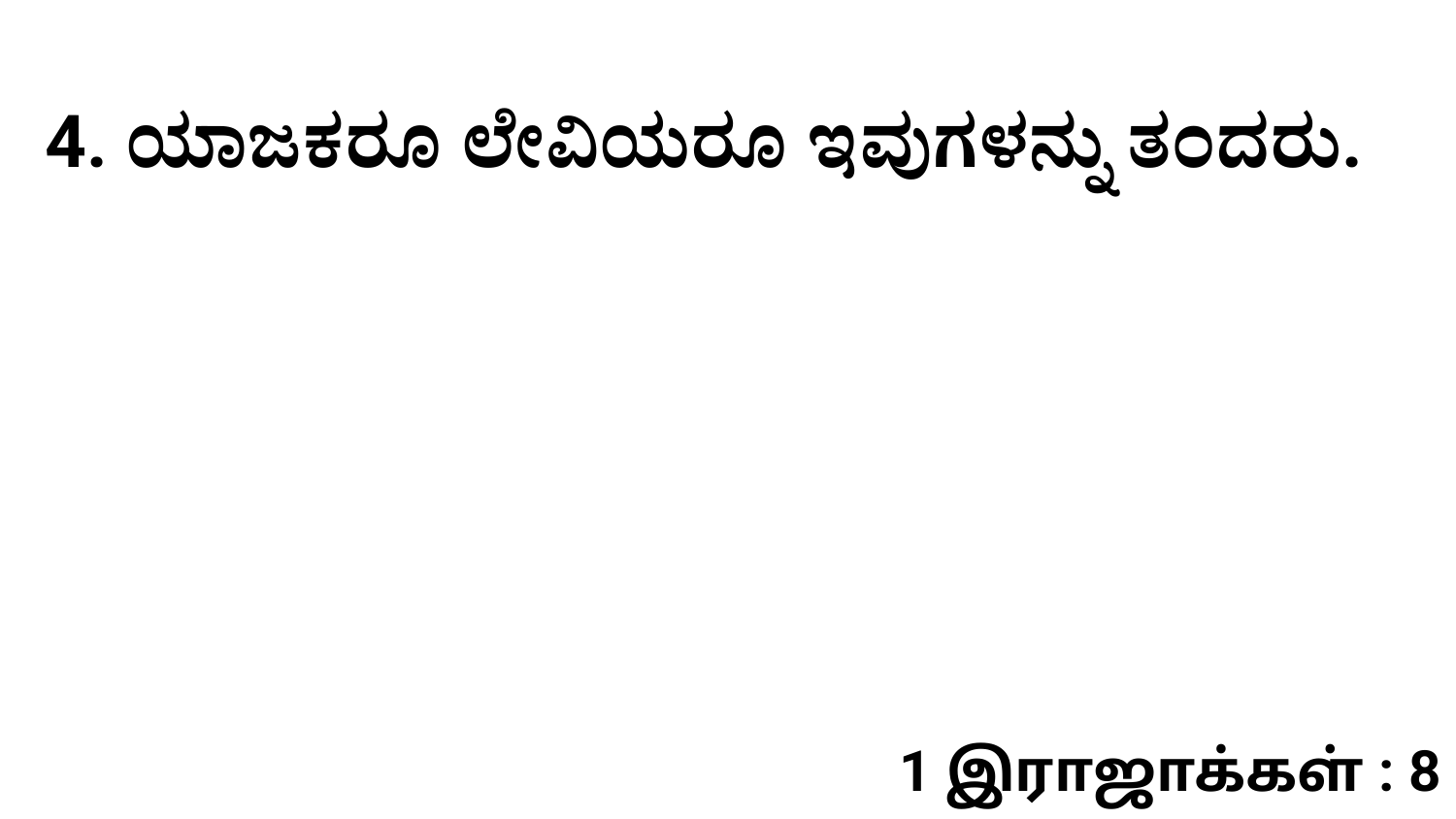

4. ಯಾಜಕರೂ ಲೇವಿಯರೂ ಇವುಗಳನ್ನು ತಂದರು.
1 இராஜாக்கள் : 8